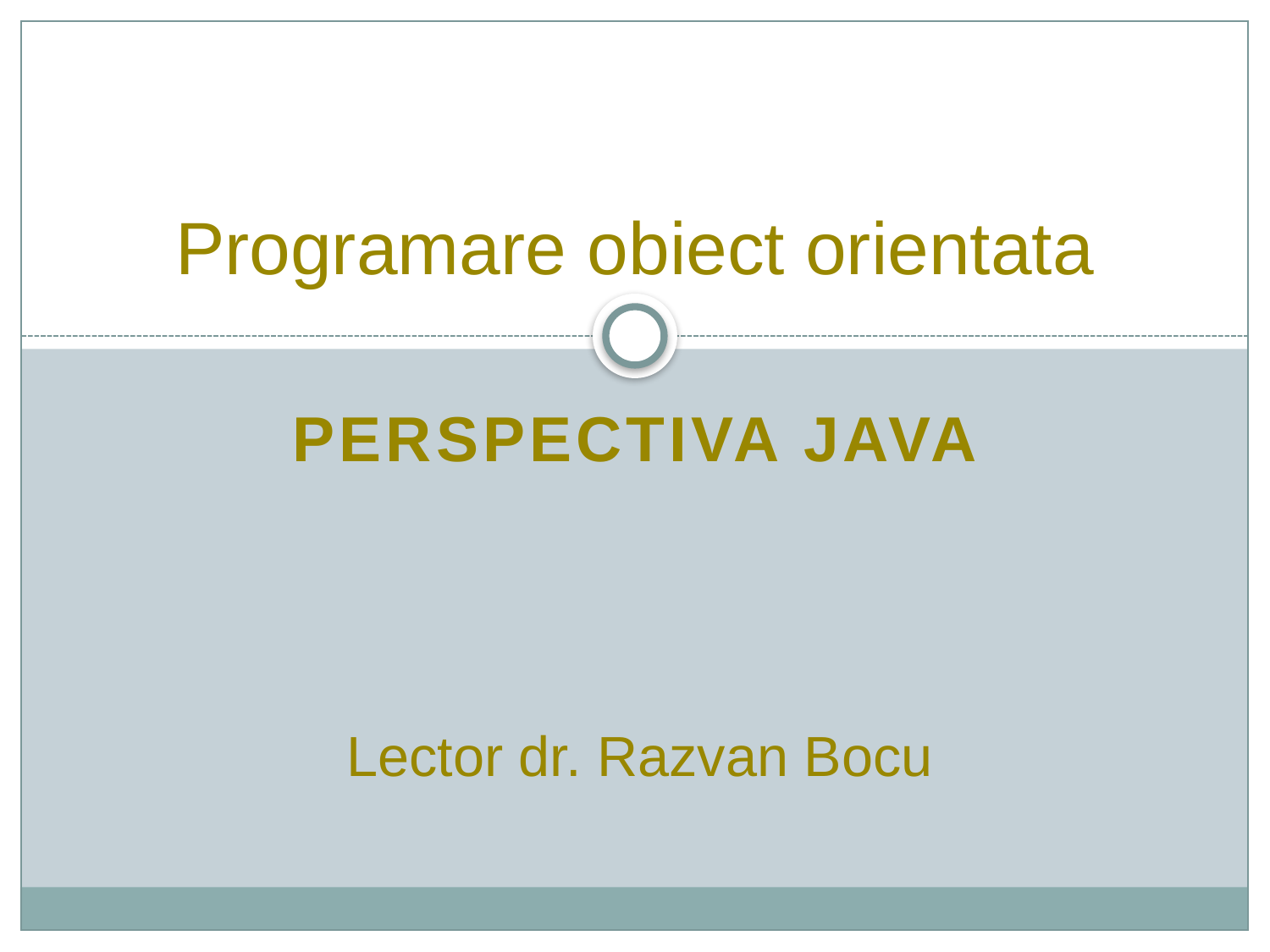

# Programare obiect orientata
Perspectiva Java
Lector dr. Razvan Bocu